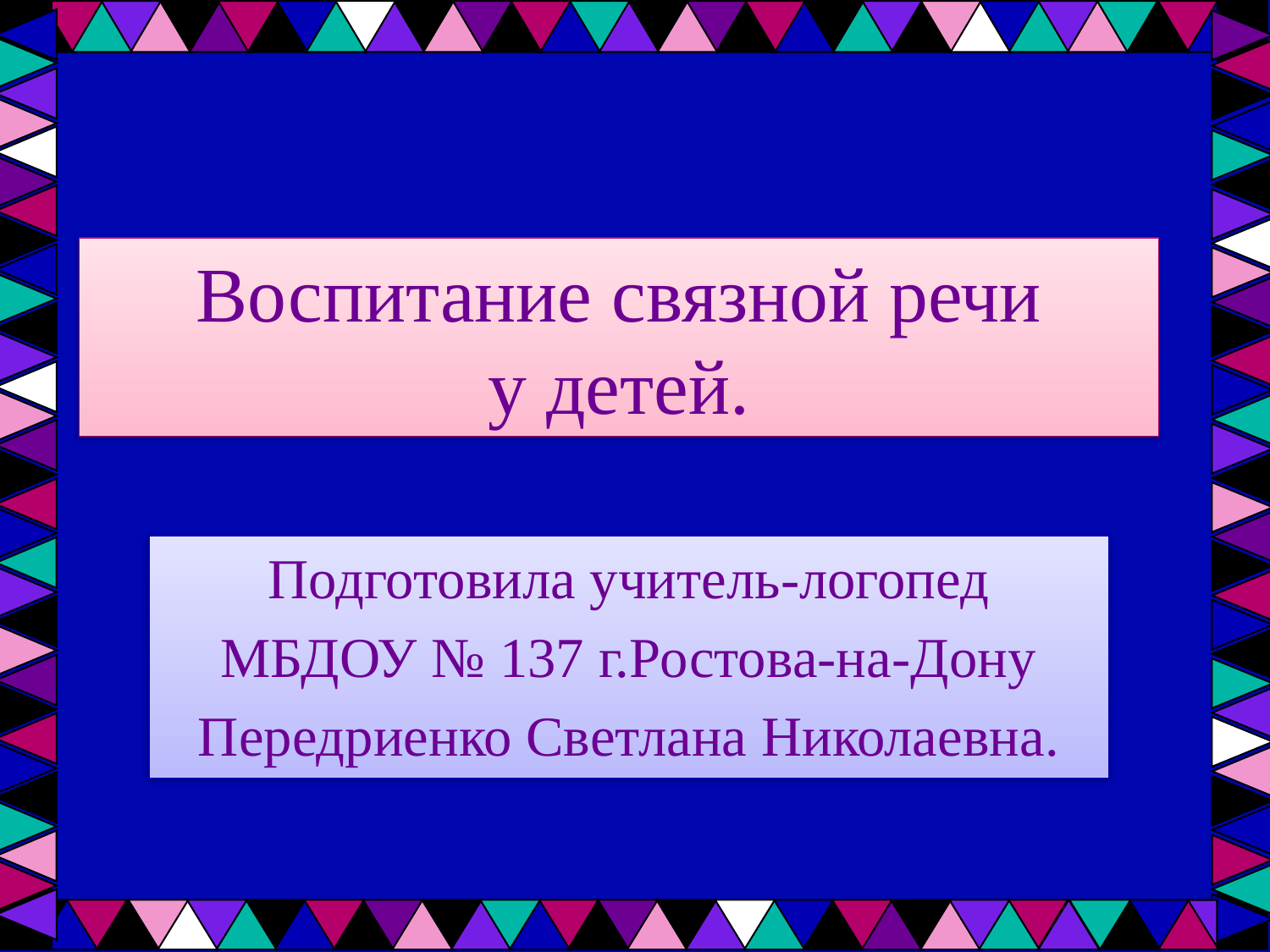

# Воспитание связной речи у детей.
Подготовила учитель-логопед
МБДОУ № 137 г.Ростова-на-Дону
Передриенко Светлана Николаевна.